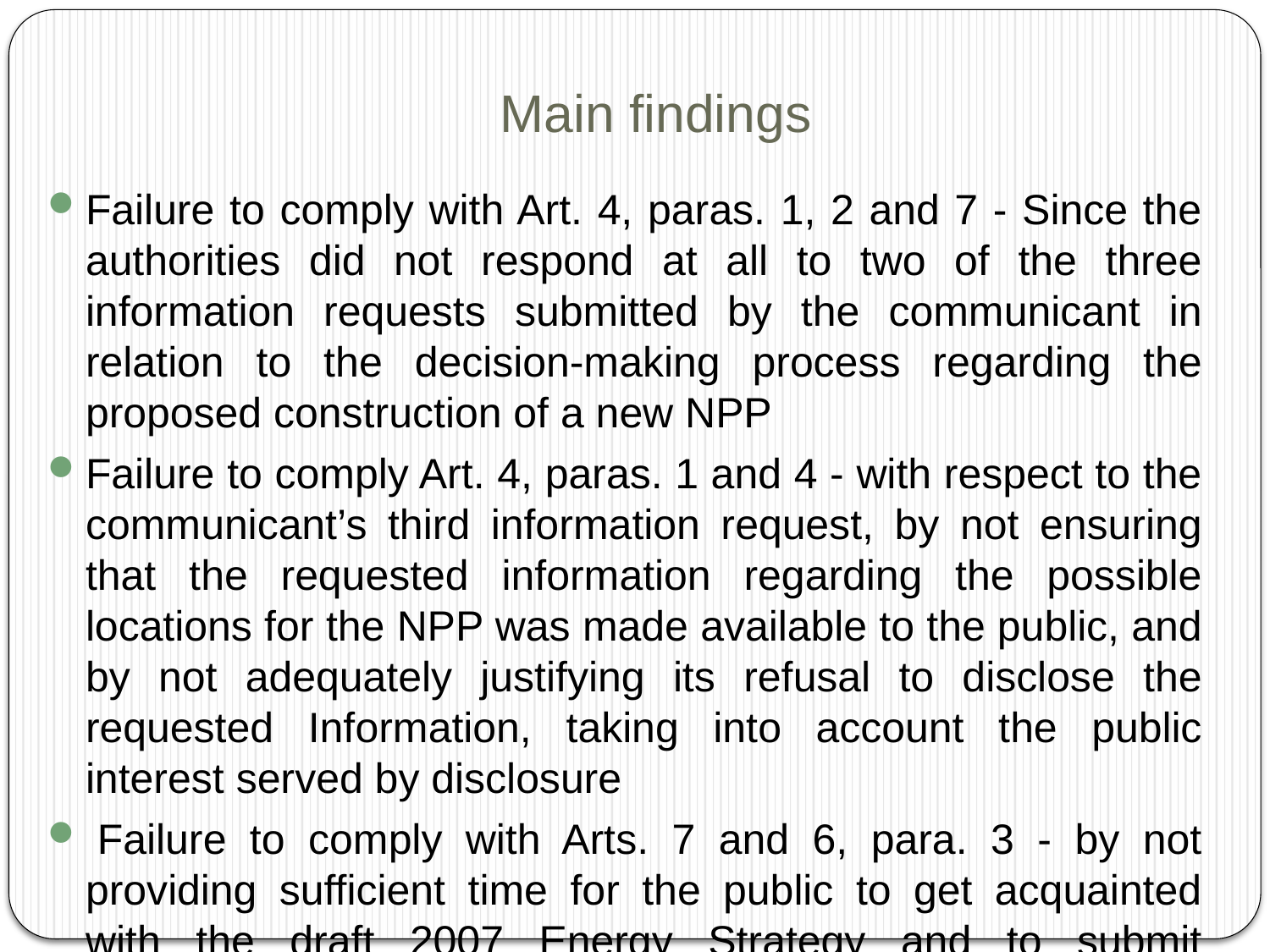

# Main findings
Failure to comply with Art. 4, paras. 1, 2 and 7 - Since the authorities did not respond at all to two of the three information requests submitted by the communicant in relation to the decision-making process regarding the proposed construction of a new NPP
Failure to comply Art. 4, paras. 1 and 4 - with respect to the communicant’s third information request, by not ensuring that the requested information regarding the possible locations for the NPP was made available to the public, and by not adequately justifying its refusal to disclose the requested Information, taking into account the public interest served by disclosure
 Failure to comply with Arts. 7 and 6, para. 3 - by not providing sufficient time for the public to get acquainted with the draft 2007 Energy Strategy and to submit comments thereon